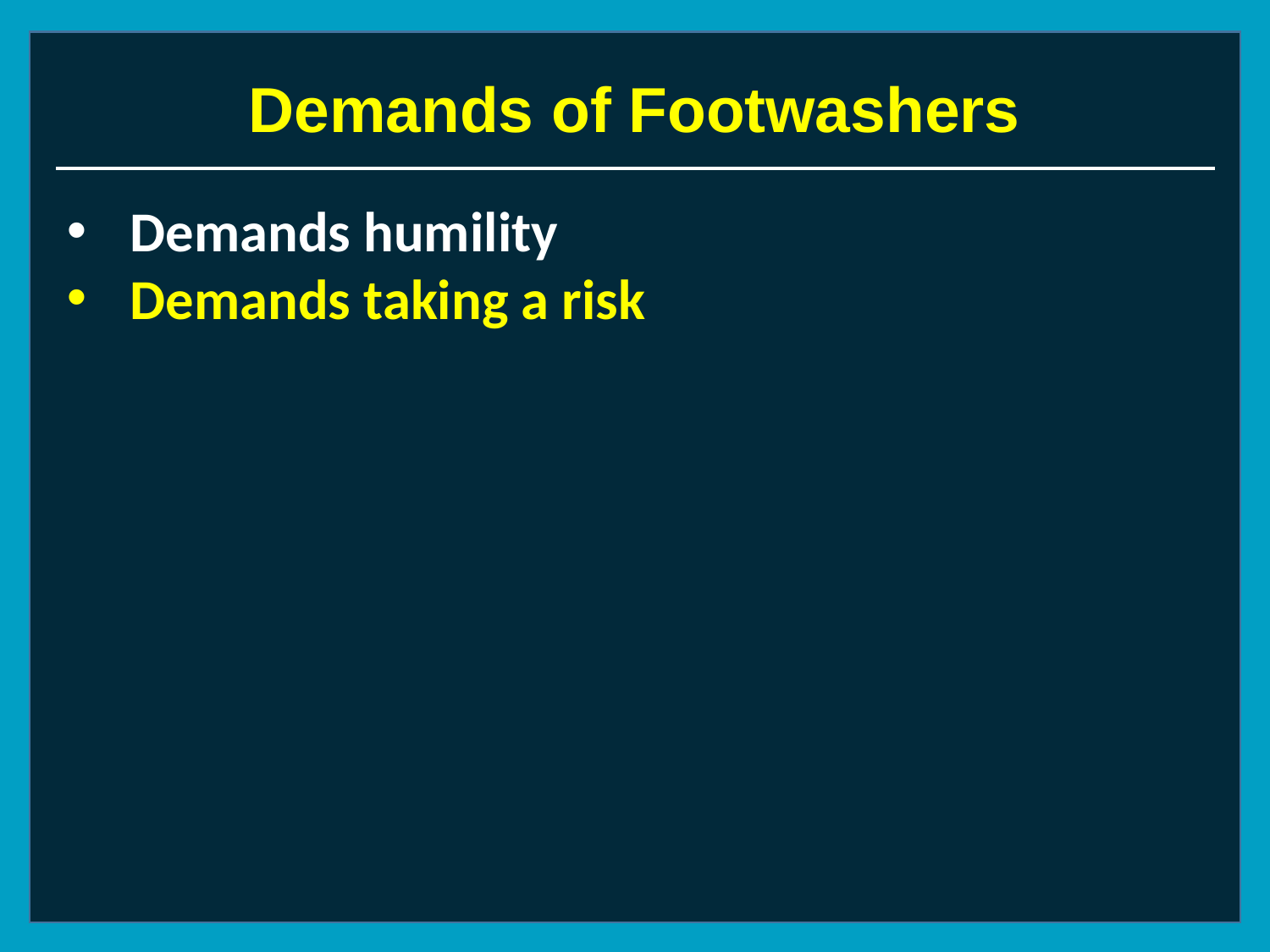

# Demands of Footwashers
Demands humility
Demands taking a risk